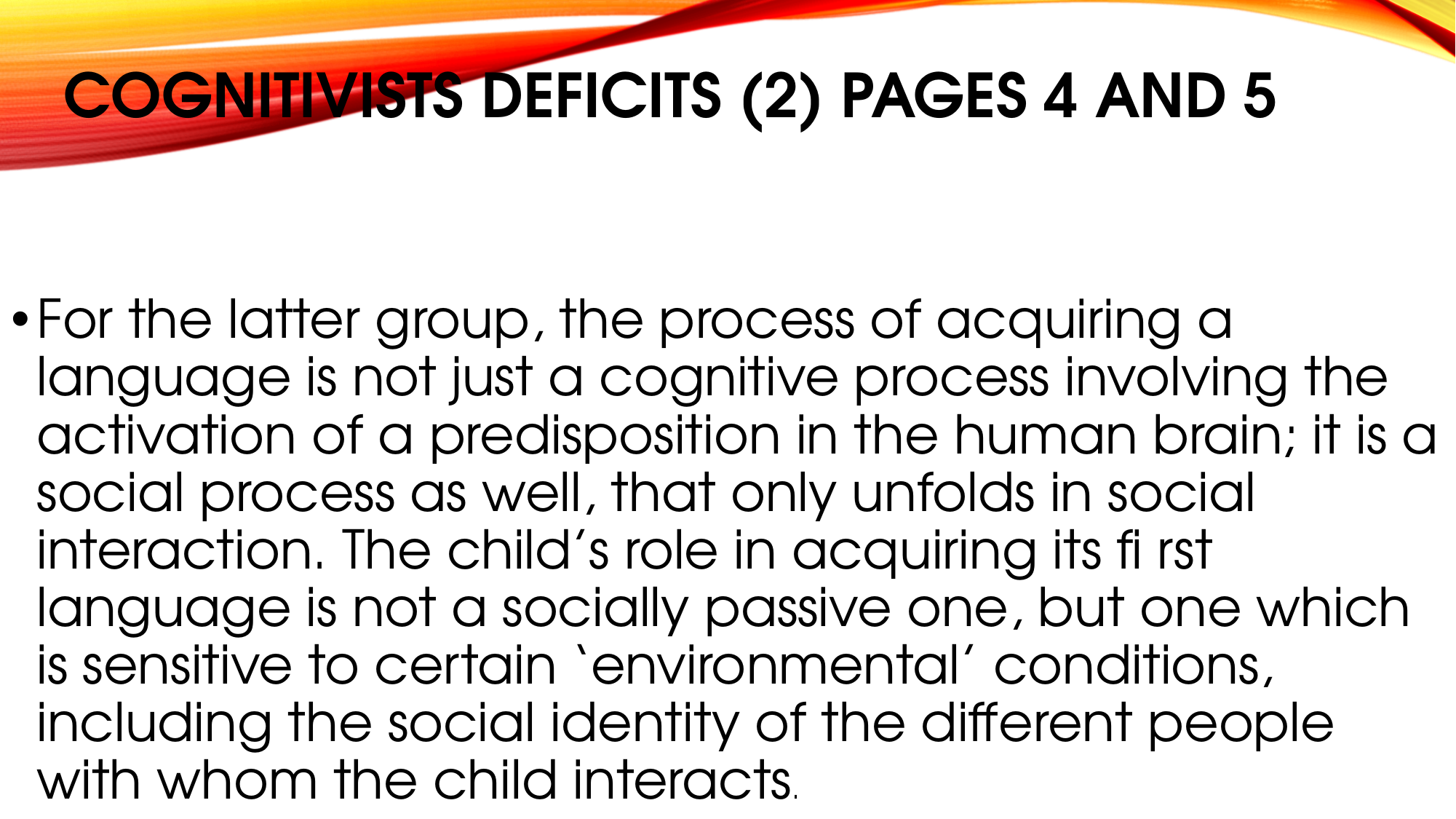

# Cognitivists Deficits (2) pages 4 and 5

For the latter group, the process of acquiring a language is not just a cognitive process involving the activation of a predisposition in the human brain; it is a social process as well, that only unfolds in social interaction. The child’s role in acquiring its fi rst language is not a socially passive one, but one which is sensitive to certain ‘environmental’ conditions, including the social identity of the different people with whom the child interacts.